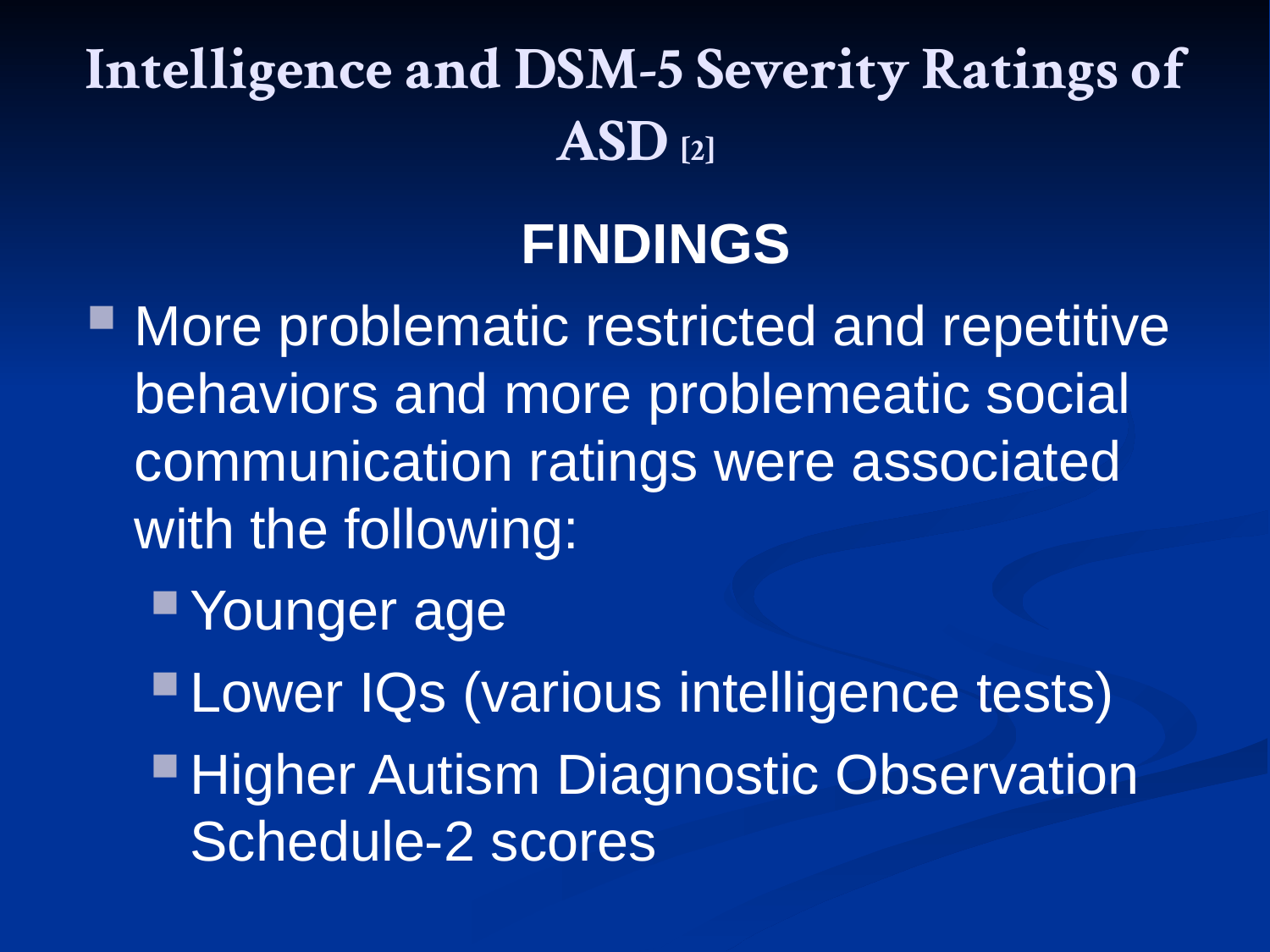

# Intelligence and DSM-5 Severity Ratings of ASD [2]
FINDINGS
More problematic restricted and repetitive behaviors and more problemeatic social communication ratings were associated with the following:
Younger age
Lower IQs (various intelligence tests)
Higher Autism Diagnostic Observation Schedule-2 scores